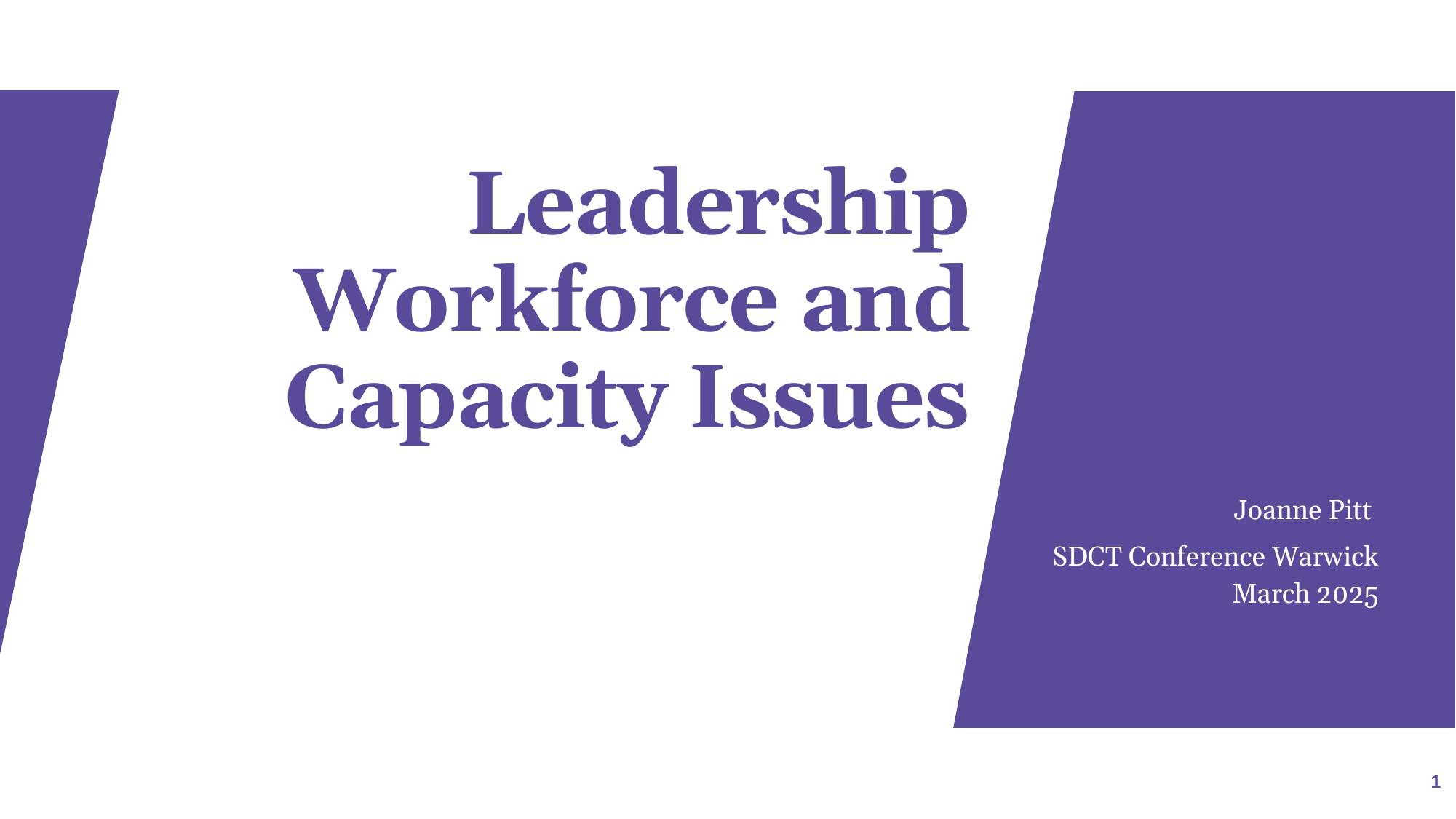

# Leadership Workforce and Capacity Issues
Joanne Pitt
SDCT Conference Warwick March 2025
1